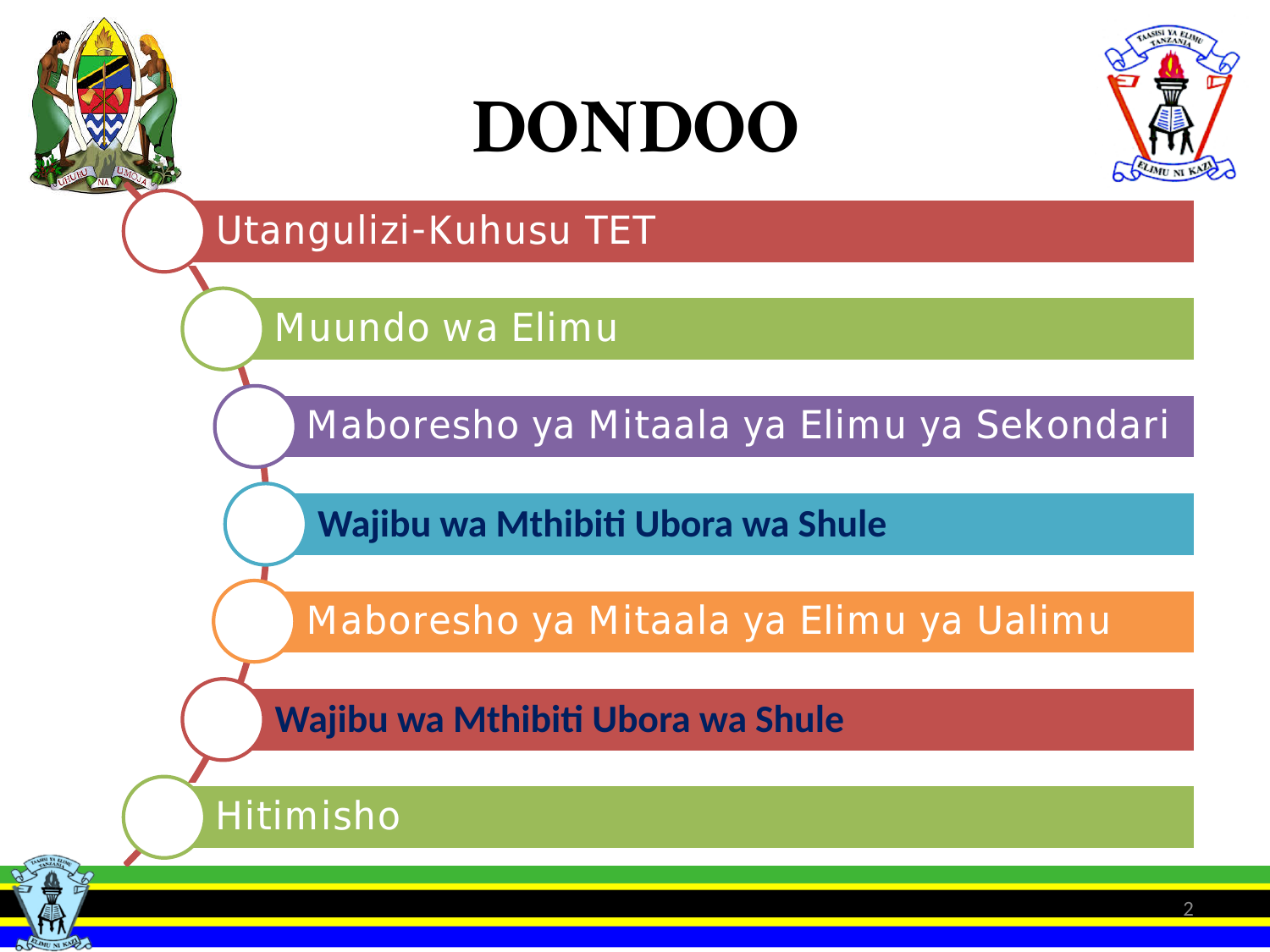

# DONDOO
Utangulizi-Kuhusu TET
Muundo wa Elimu
Maboresho ya Mitaala ya Elimu ya Sekondari
Wajibu wa Mthibiti Ubora wa Shule
Maboresho ya Mitaala ya Elimu ya Ualimu
Wajibu wa Mthibiti Ubora wa Shule
Hitimisho
2